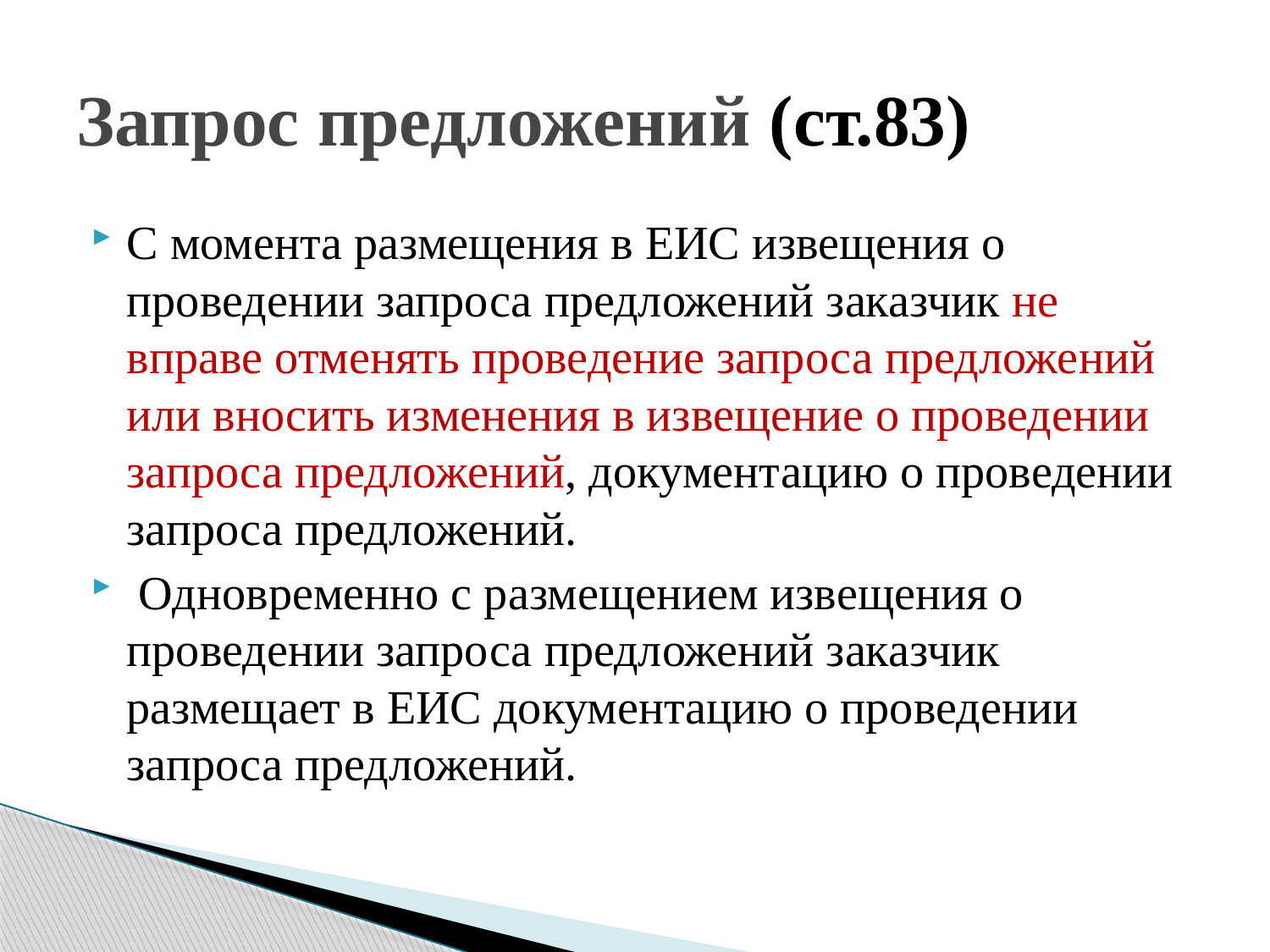

# Запрос предложений (ст.83)
С момента размещения в ЕИС извещения о проведении запроса предложений заказчик не вправе отменять проведение запроса предложений или вносить изменения в извещение о проведении запроса предложений, документацию о проведении запроса предложений.
 Одновременно с размещением извещения о проведении запроса предложений заказчик размещает в ЕИС документацию о проведении запроса предложений.